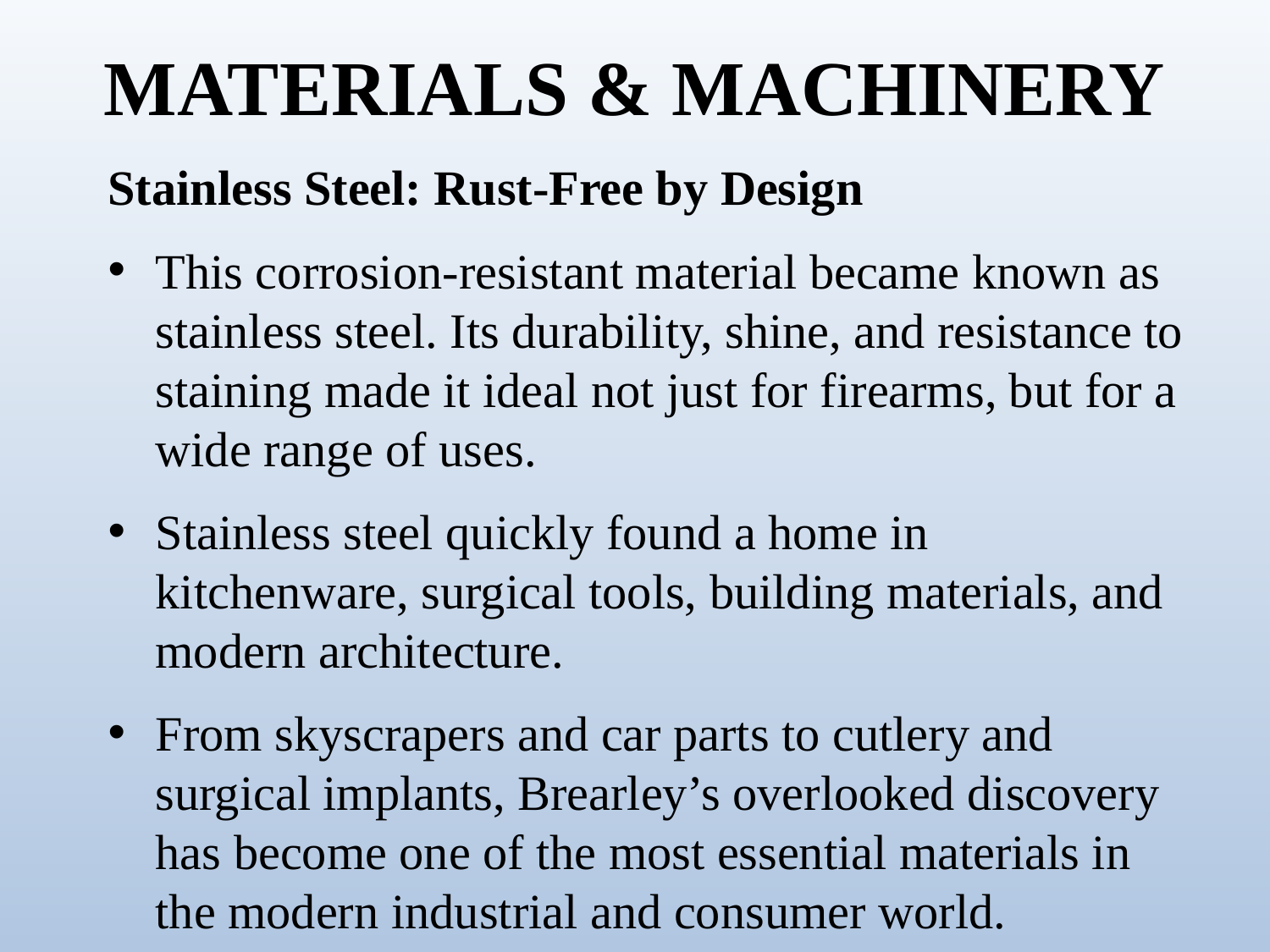

# MATERIALS & MACHINERY
Stainless Steel: Rust-Free by Design
This corrosion-resistant material became known as stainless steel. Its durability, shine, and resistance to staining made it ideal not just for firearms, but for a wide range of uses.
Stainless steel quickly found a home in kitchenware, surgical tools, building materials, and modern architecture.
From skyscrapers and car parts to cutlery and surgical implants, Brearley’s overlooked discovery has become one of the most essential materials in the modern industrial and consumer world.